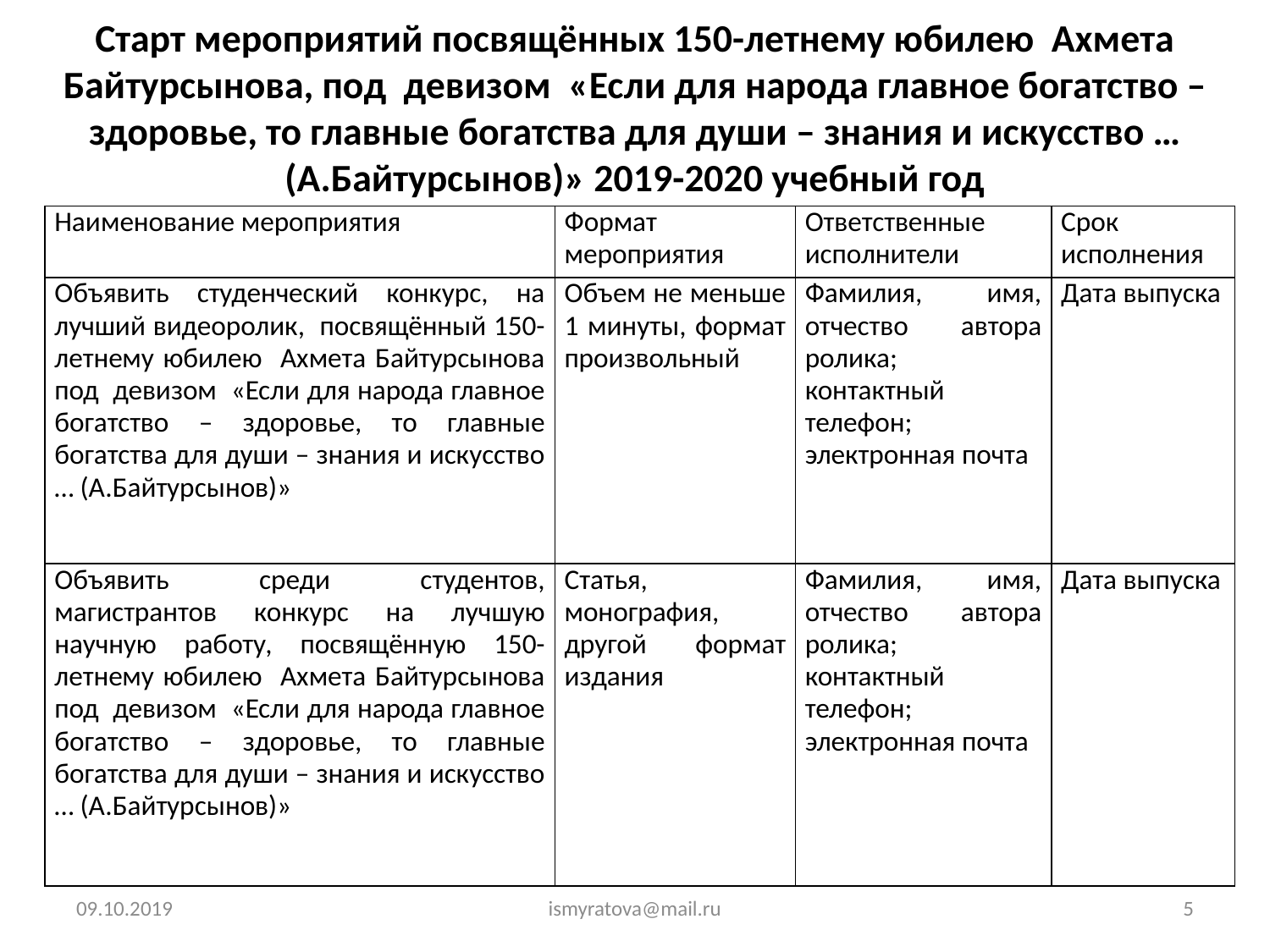

# Старт мероприятий посвящённых 150-летнему юбилею  Ахмета Байтурсынова, под  девизом  «Если для народа главное богатство – здоровье, то главные богатства для души – знания и искусство … (А.Байтурсынов)» 2019-2020 учебный год
| Наименование мероприятия | Формат мероприятия | Ответственные исполнители | Срок исполнения |
| --- | --- | --- | --- |
| Объявить студенческий конкурс, на лучший видеоролик, посвящённый 150-летнему юбилею Ахмета Байтурсынова под девизом «Если для народа главное богатство – здоровье, то главные богатства для души – знания и искусство … (А.Байтурсынов)» | Объем не меньше 1 минуты, формат произвольный | Фамилия, имя, отчество автора ролика; контактный телефон; электронная почта | Дата выпуска |
| Объявить среди студентов, магистрантов конкурс на лучшую научную работу, посвящённую 150-летнему юбилею Ахмета Байтурсынова под девизом «Если для народа главное богатство – здоровье, то главные богатства для души – знания и искусство … (А.Байтурсынов)» | Статья, монография, другой формат издания | Фамилия, имя, отчество автора ролика; контактный телефон; электронная почта | Дата выпуска |
09.10.2019
ismyratova@mail.ru
5